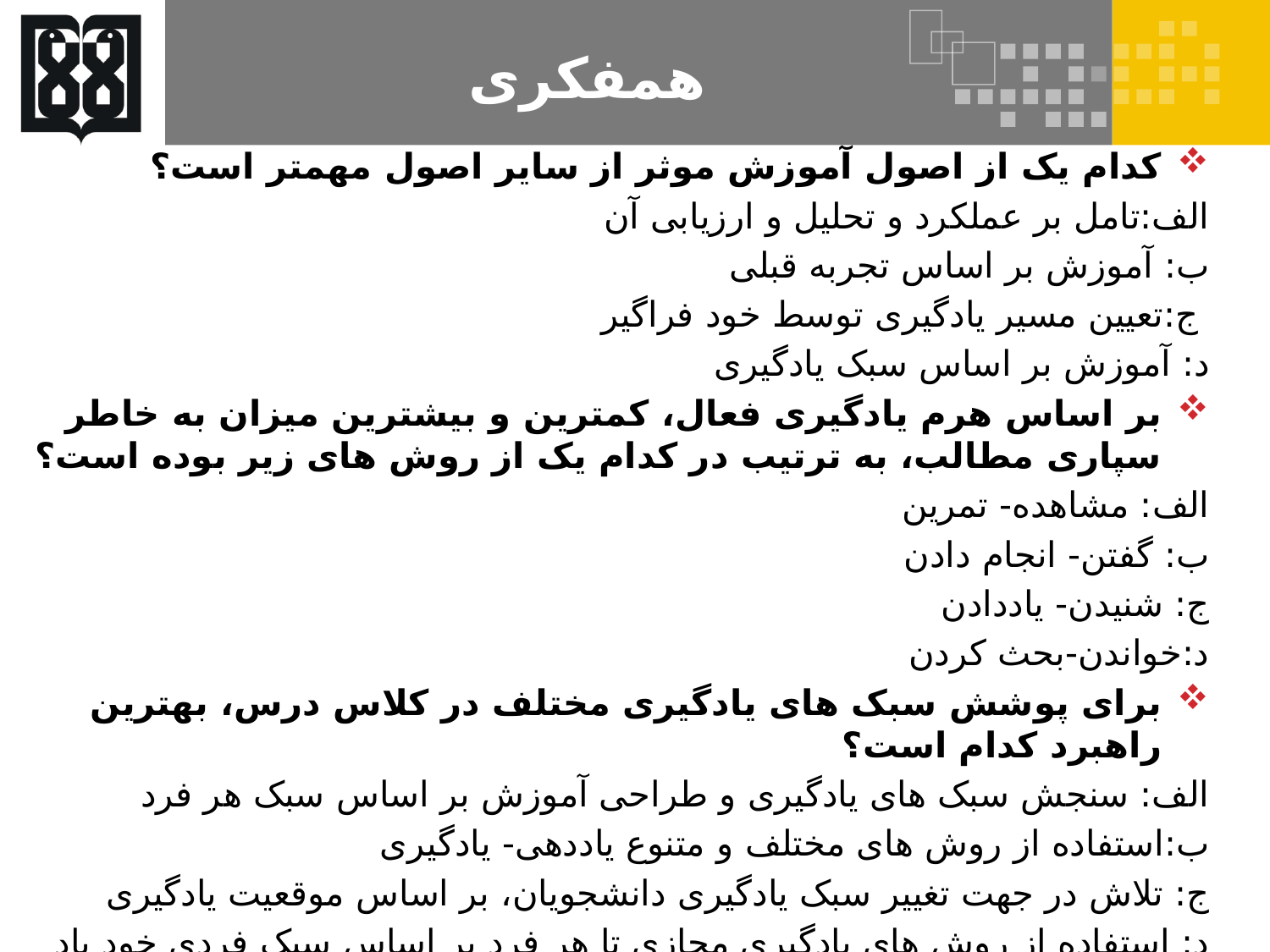

# همفکری
کدام یک از اصول آموزش موثر از سایر اصول مهمتر است؟
الف:تامل بر عملکرد و تحلیل و ارزیابی آن
ب: آموزش بر اساس تجربه قبلی
 ج:تعیین مسیر یادگیری توسط خود فراگیر
د: آموزش بر اساس سبک یادگیری
بر اساس هرم یادگیری فعال، کمترین و بیشترین میزان به خاطر سپاری مطالب، به ترتیب در کدام یک از روش های زیر بوده است؟
الف: مشاهده- تمرین
ب: گفتن- انجام دادن
ج: شنیدن- یاددادن
د:خواندن-بحث کردن
برای پوشش سبک های یادگیری مختلف در کلاس درس، بهترین راهبرد کدام است؟
الف: سنجش سبک های یادگیری و طراحی آموزش بر اساس سبک هر فرد
ب:استفاده از روش های مختلف و متنوع یاددهی- یادگیری
ج: تلاش در جهت تغییر سبک یادگیری دانشجویان، بر اساس موقعیت یادگیری
د: استفاده از روش های یادگیری مجازی تا هر فرد بر اساس سبک فردی خود یاد بگیرد